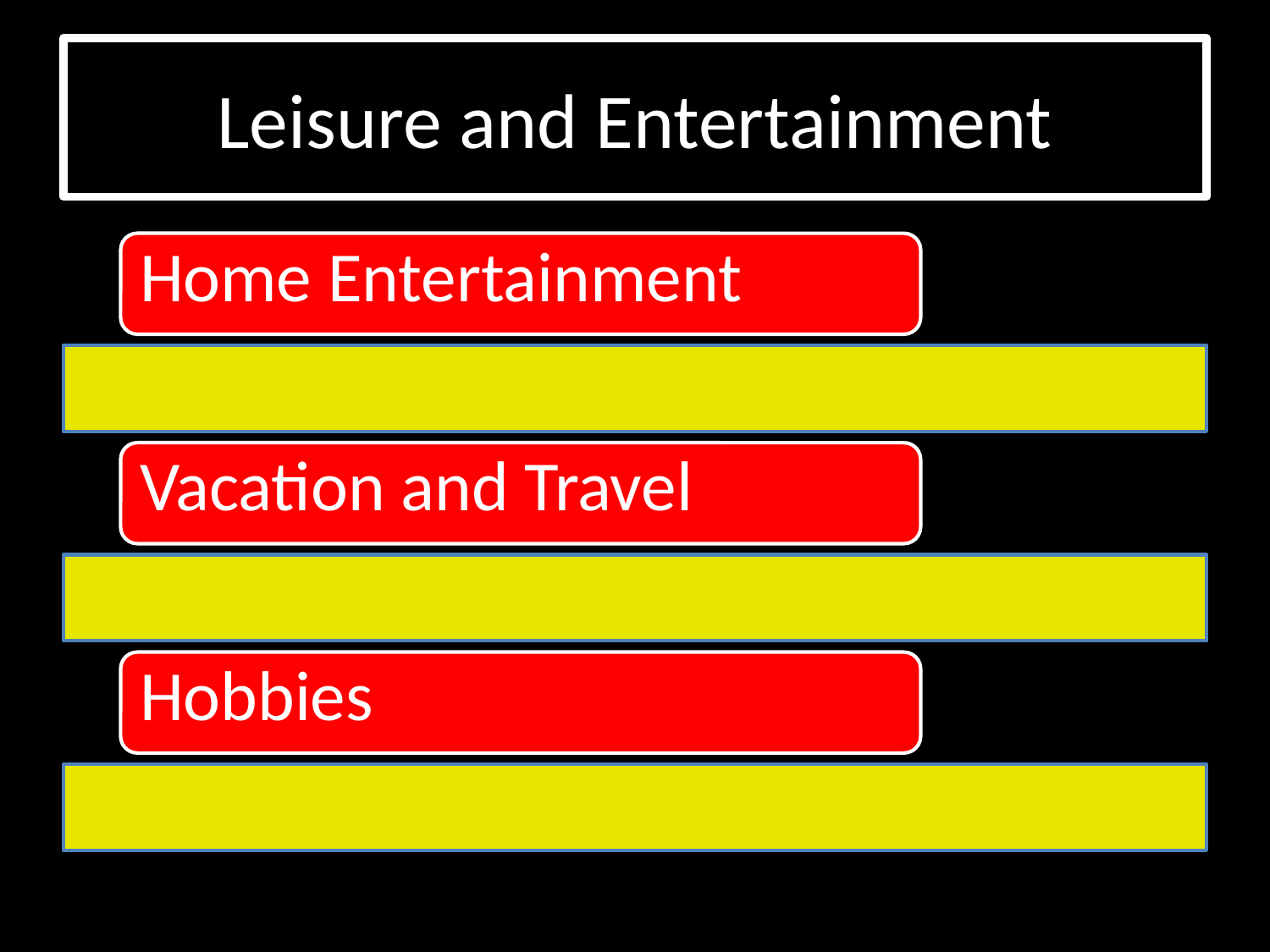

# Leisure and Entertainment
Home Entertainment
Vacation and Travel
Hobbies